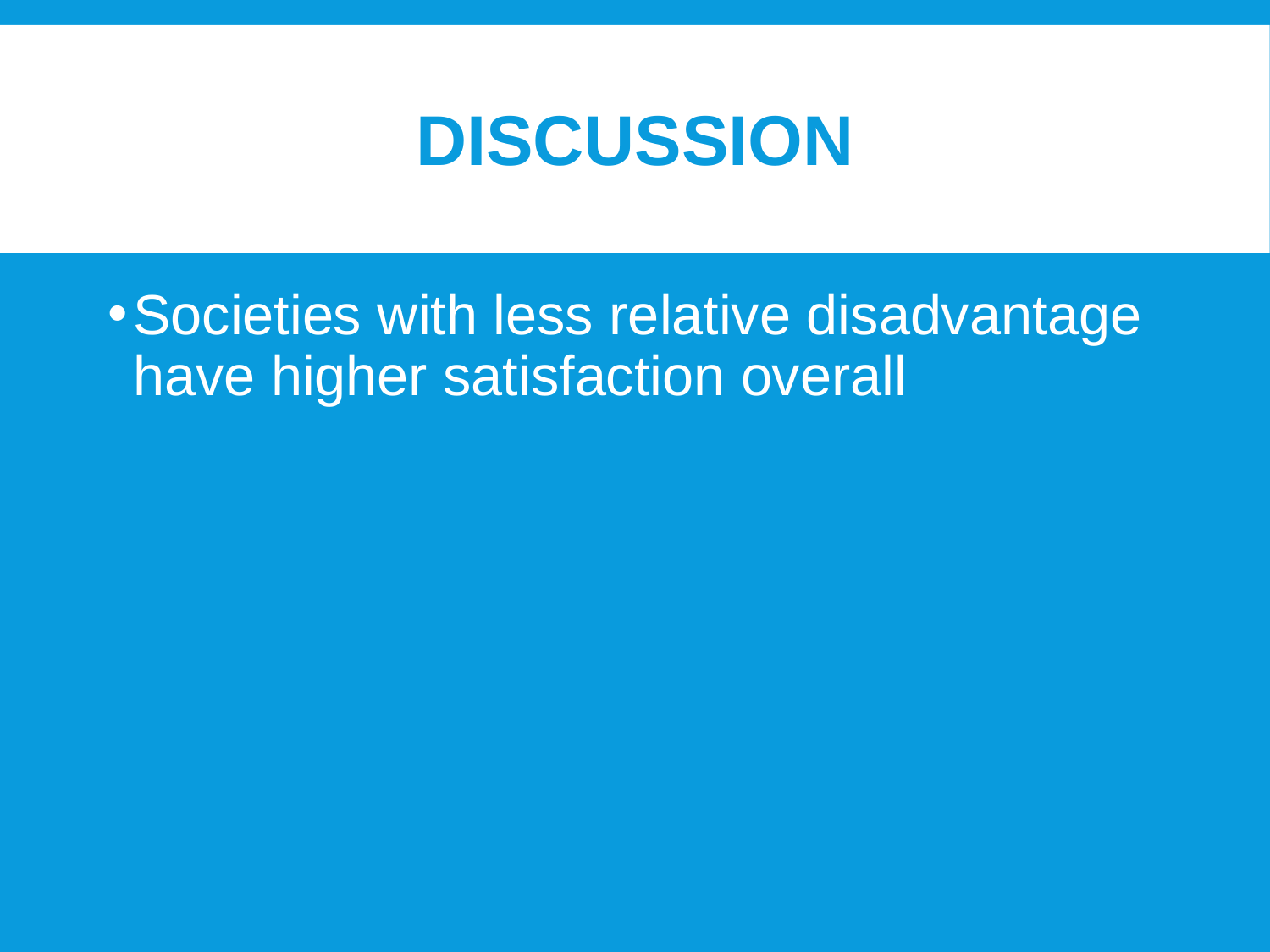

# Discussion
Societies with less relative disadvantage have higher satisfaction overall